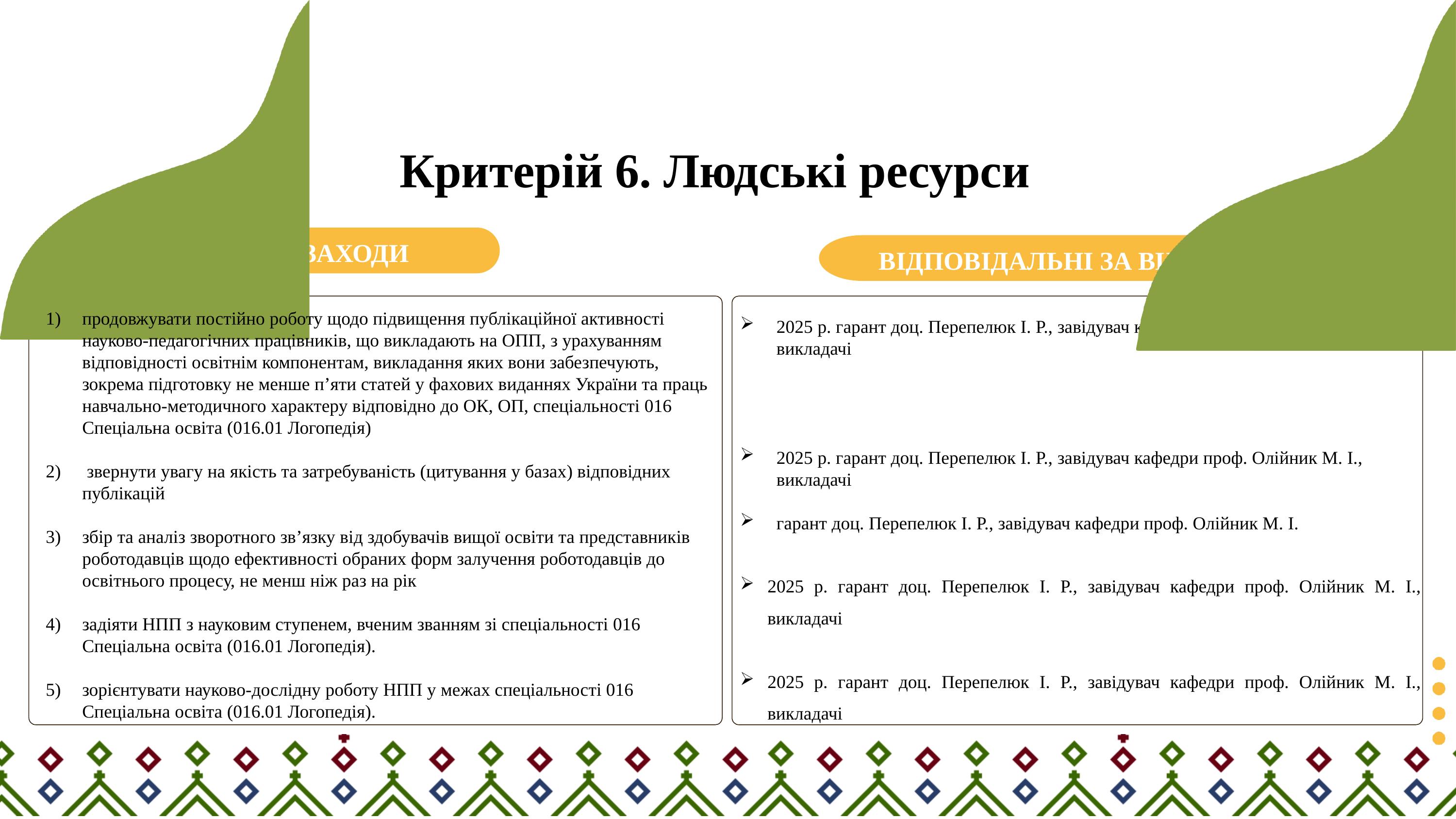

Критерій 6. Людські ресурси

ЗАХОДИ

ВІДПОВІДАЛЬНІ ЗА ВИКОНАННЯ

продовжувати постійно роботу щодо підвищення публікаційної активності науково-педагогічних працівників, що викладають на ОПП, з урахуванням відповідності освітнім компонентам, викладання яких вони забезпечують, зокрема підготовку не менше п’яти статей у фахових виданнях України та праць навчально-методичного характеру відповідно до ОК, ОП, спеціальності 016 Спеціальна освіта (016.01 Логопедія)

 звернути увагу на якість та затребуваність (цитування у базах) відповідних публікацій

збір та аналіз зворотного зв’язку від здобувачів вищої освіти та представників роботодавців щодо ефективності обраних форм залучення роботодавців до освітнього процесу, не менш ніж раз на рік

задіяти НПП з науковим ступенем, вченим званням зі спеціальності 016 Спеціальна освіта (016.01 Логопедія).

зорієнтувати науково-дослідну роботу НПП у межах спеціальності 016 Спеціальна освіта (016.01 Логопедія).

2025 р. гарант доц. Перепелюк І. Р., завідувач кафедри проф. Олійник М. І., викладачі

2025 р. гарант доц. Перепелюк І. Р., завідувач кафедри проф. Олійник М. І., викладачі

гарант доц. Перепелюк І. Р., завідувач кафедри проф. Олійник М. І.

2025 р. гарант доц. Перепелюк І. Р., завідувач кафедри проф. Олійник М. І., викладачі

2025 р. гарант доц. Перепелюк І. Р., завідувач кафедри проф. Олійник М. І., викладачі

KEY COMPONENTS